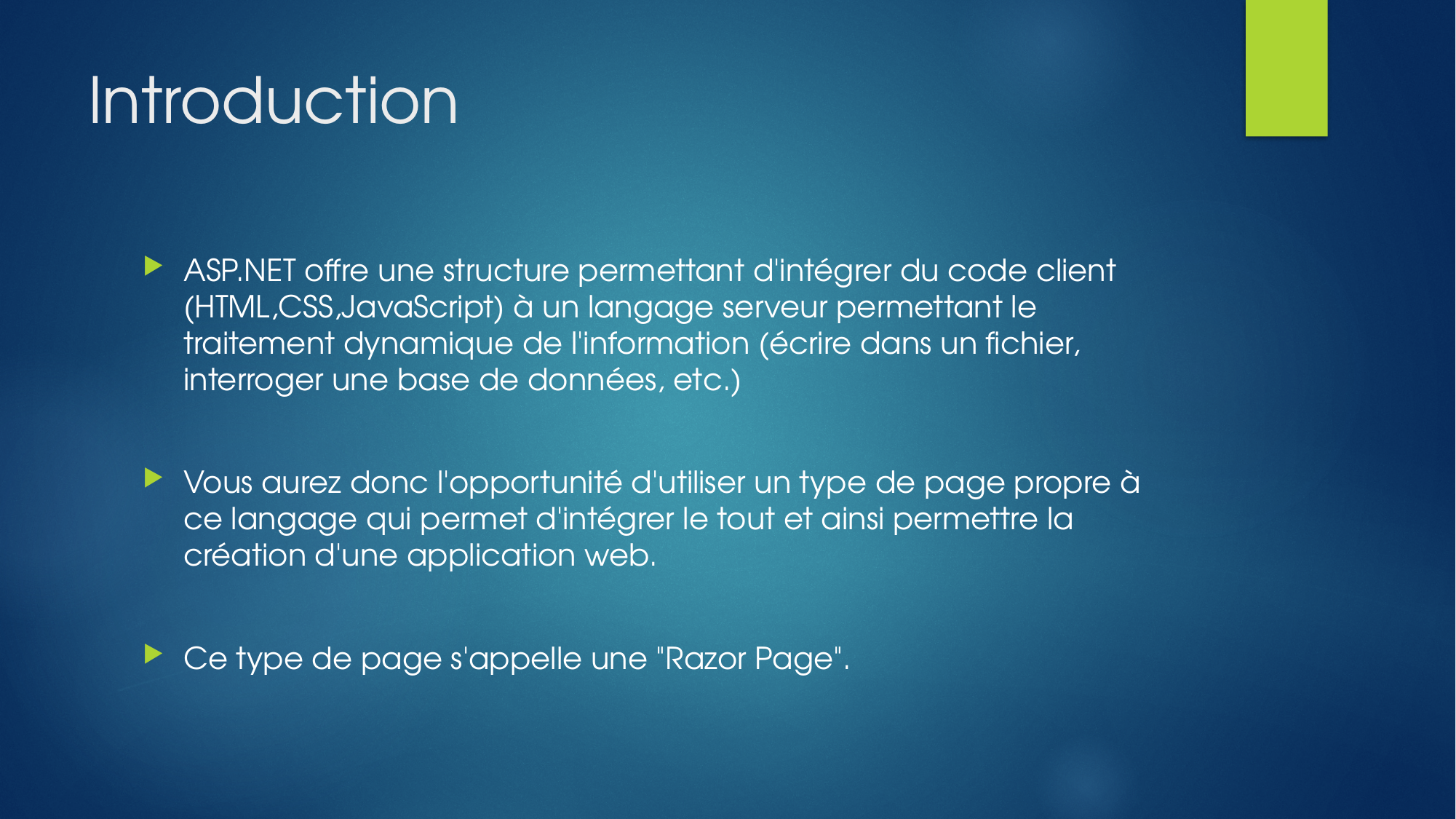

# Introduction
ASP.NET offre une structure permettant d'intégrer du code client (HTML,CSS,JavaScript) à un langage serveur permettant le traitement dynamique de l'information (écrire dans un fichier, interroger une base de données, etc.)

Vous aurez donc l'opportunité d'utiliser un type de page propre à ce langage qui permet d'intégrer le tout et ainsi permettre la création d'une application web.

Ce type de page s'appelle une "Razor Page".